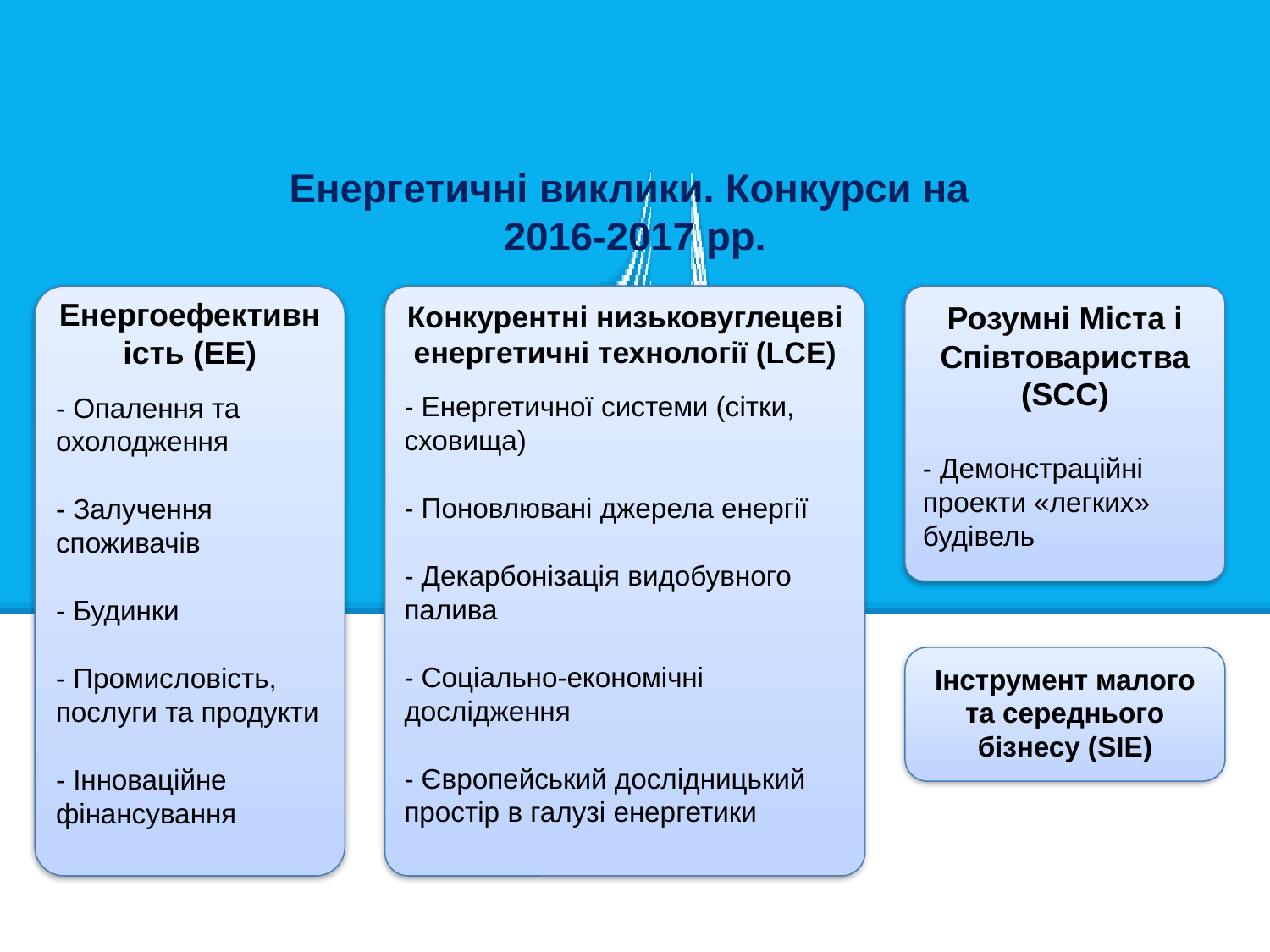

# Енергетичні виклики. Конкурси на 2016-2017 рр.

Енергоефективність (ЕЕ)

- Опалення та охолодження

- Залучення споживачів

- Будинки

- Промисловість, послуги та продукти

- Інноваційне фінансування

Конкурентні низьковуглецеві енергетичні технології (LCE)

- Енергетичної системи (сітки, сховища)

- Поновлювані джерела енергії

- Декарбонізація видобувного палива

- Соціально-економічні дослідження

- Європейський дослідницький  простір в галузі енергетики

Розумні Міста і Співтовариства (SCC)

- Демонстраційні проекти «легких» будівель

Інструмент малого та середнього бізнесу (SIE)